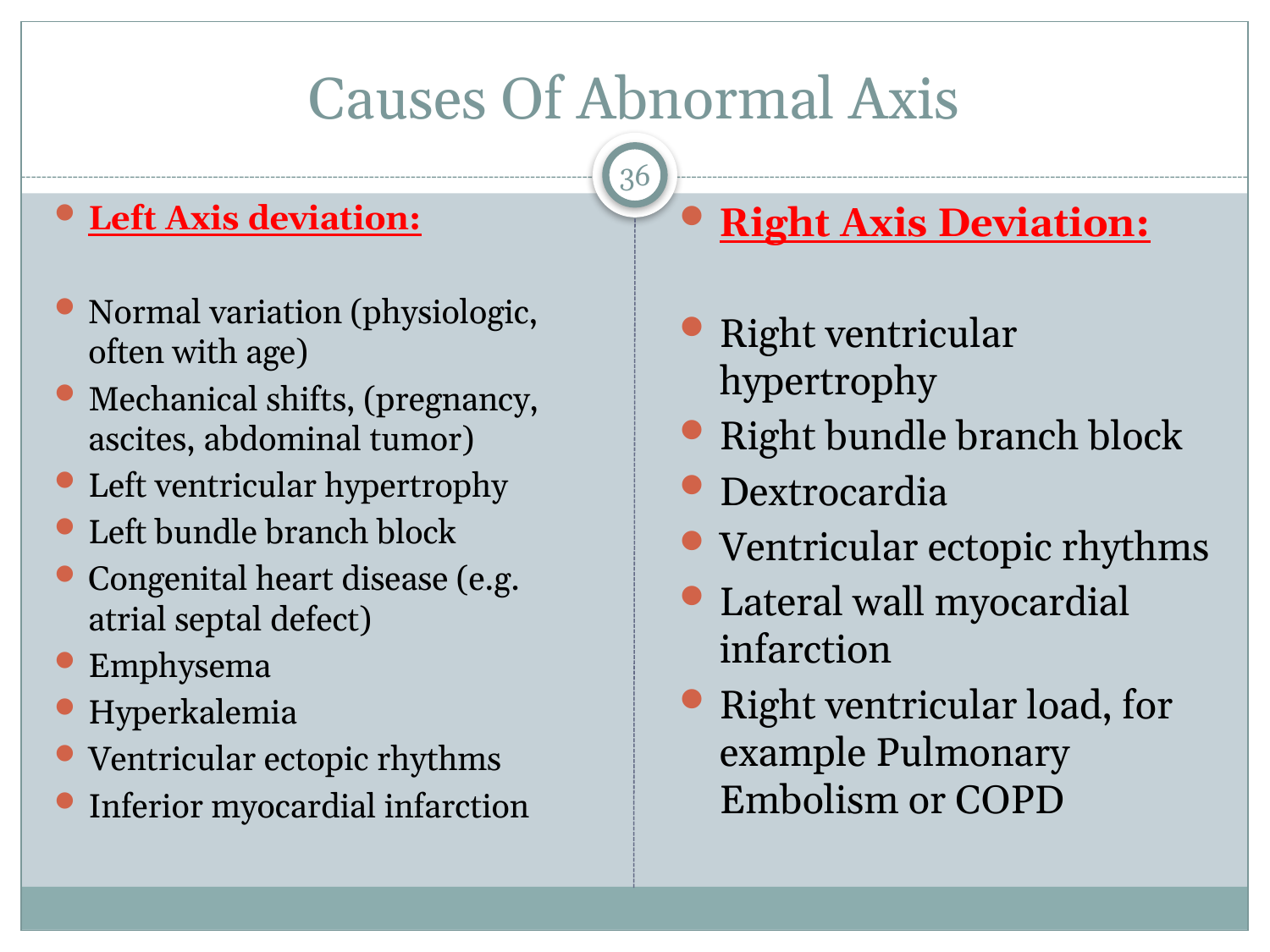

# Causes Of Abnormal Axis
36
Left Axis deviation:

Normal variation (physiologic, often with age)
Mechanical shifts, (pregnancy, ascites, abdominal tumor)
Left ventricular hypertrophy
Left bundle branch block
Congenital heart disease (e.g. atrial septal defect)
Emphysema
Hyperkalemia
Ventricular ectopic rhythms
Inferior myocardial infarction

Right Axis Deviation:

Right ventricular hypertrophy
Right bundle branch block
Dextrocardia
Ventricular ectopic rhythms
Lateral wall myocardial infarction
Right ventricular load, for example Pulmonary Embolism or COPD